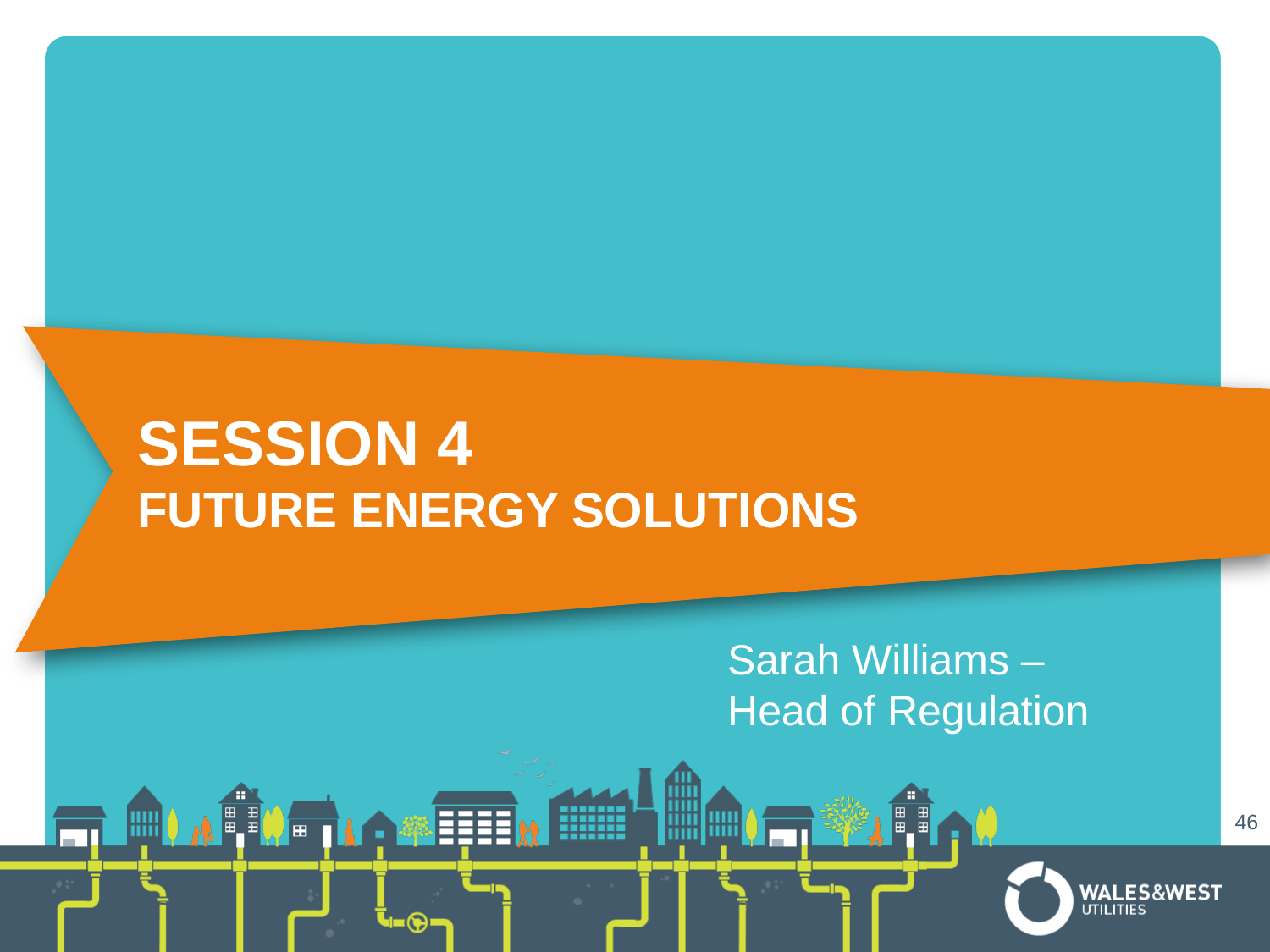

# Session 4 Future Energy Solutions
Sarah Williams – Head of Regulation
46